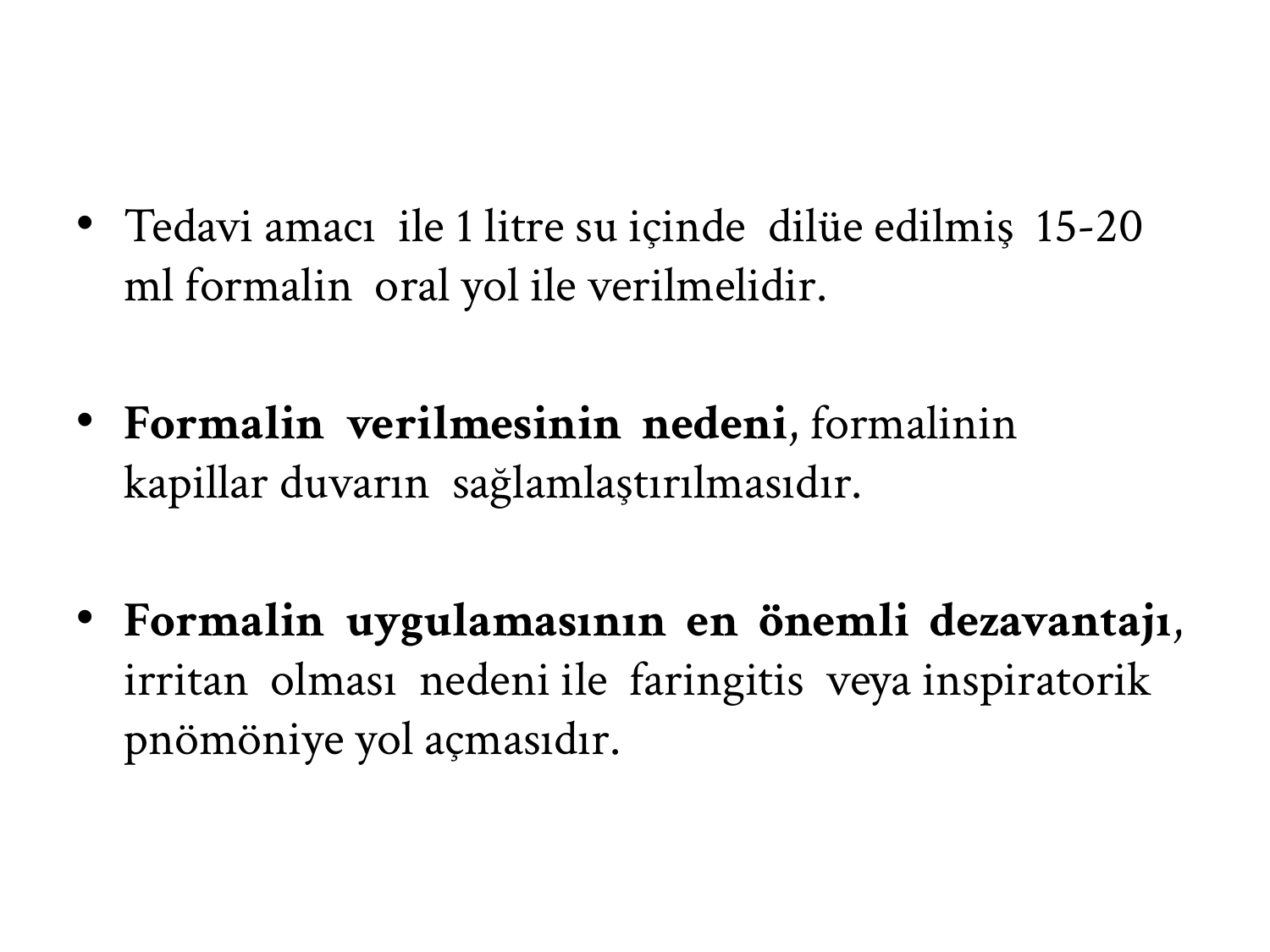

Tedavi amacı  ile 1 litre su içinde  dilüe edilmiş  15-20  ml formalin  oral yol ile verilmelidir.

Formalin  verilmesinin  nedeni, formalinin   kapillar duvarın  sağlamlaştırılmasıdır.

Formalin  uygulamasının  en  önemli  dezavantajı, irritan  olması  nedeni ile  faringitis  veya inspiratorik pnömöniye yol açmasıdır.